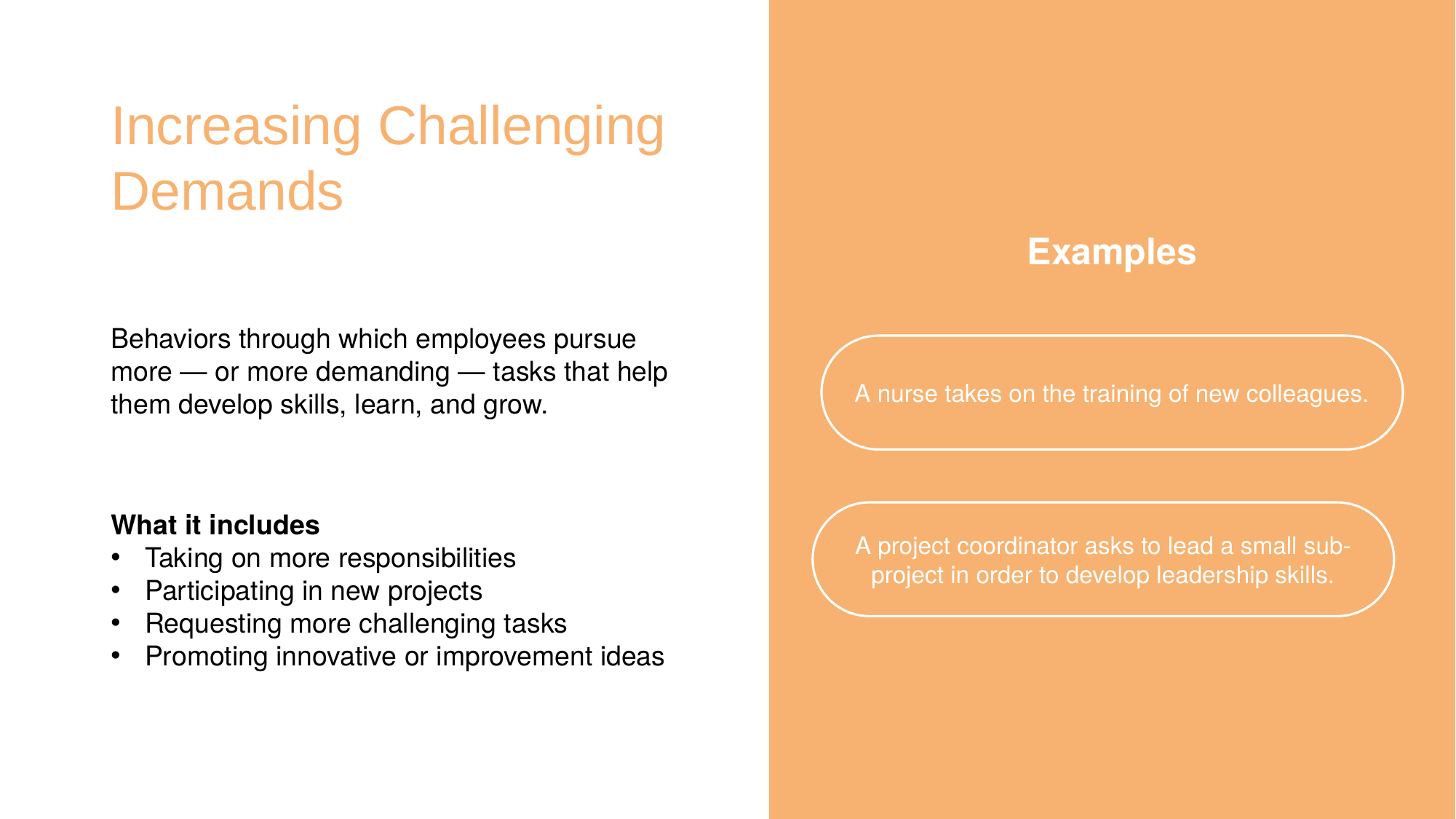

# Increasing Challenging Demands
Examples
Behaviors through which employees pursue more — or more demanding — tasks that help them develop skills, learn, and grow.

A nurse takes on the training of new colleagues.
What it includes
Taking on more responsibilities
Participating in new projects
Requesting more challenging tasks
Promoting innovative or improvement ideas

A project coordinator asks to lead a small sub-project in order to develop leadership skills.